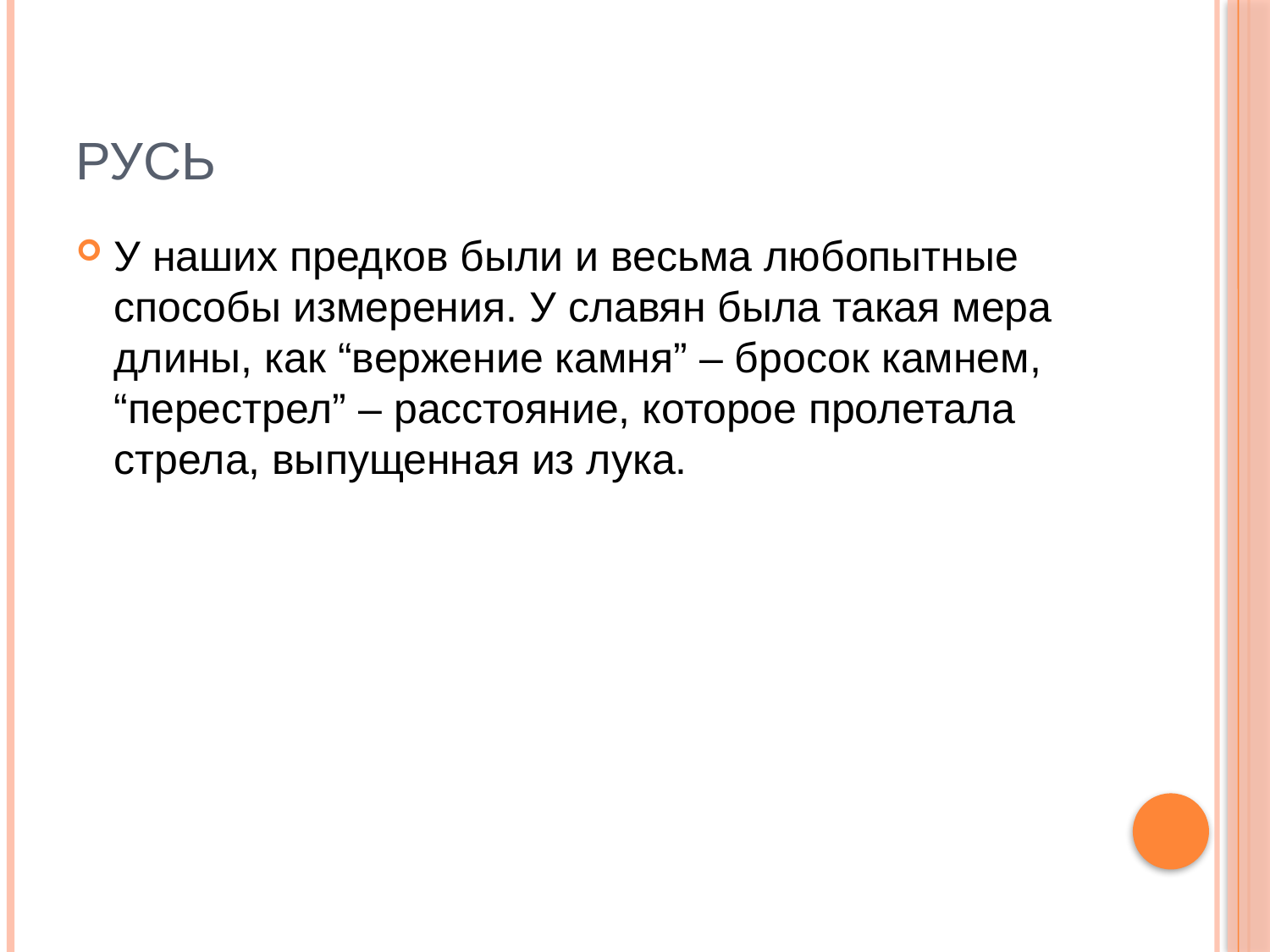

# русь
У наших предков были и весьма любопытные способы измерения. У славян была такая мера длины, как “вержение камня” – бросок камнем, “перестрел” – расстояние, которое пролетала стрела, выпущенная из лука.